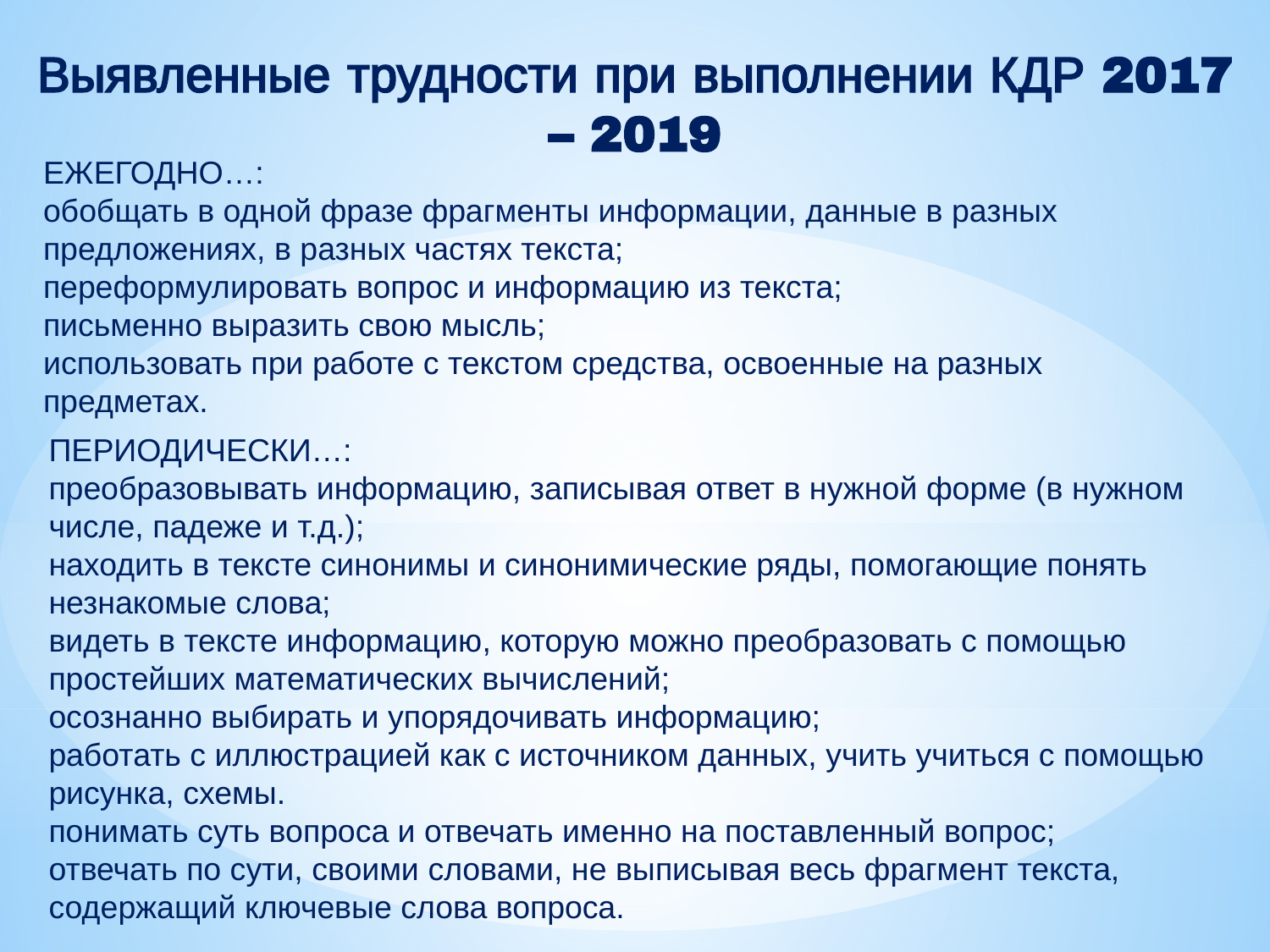

# Выявленные трудности при выполнении КДР 2017 – 2019
ЕЖЕГОДНО…:
обобщать в одной фразе фрагменты информации, данные в разных предложениях, в разных частях текста;
переформулировать вопрос и информацию из текста;
письменно выразить свою мысль;
использовать при работе с текстом средства, освоенные на разных предметах.
ПЕРИОДИЧЕСКИ…:
преобразовывать информацию, записывая ответ в нужной форме (в нужном числе, падеже и т.д.);
находить в тексте синонимы и синонимические ряды, помогающие понять незнакомые слова;
видеть в тексте информацию, которую можно преобразовать с помощью простейших математических вычислений;
осознанно выбирать и упорядочивать информацию;
работать с иллюстрацией как с источником данных, учить учиться с помощью рисунка, схемы.
понимать суть вопроса и отвечать именно на поставленный вопрос;
отвечать по сути, своими словами, не выписывая весь фрагмент текста, содержащий ключевые слова вопроса.